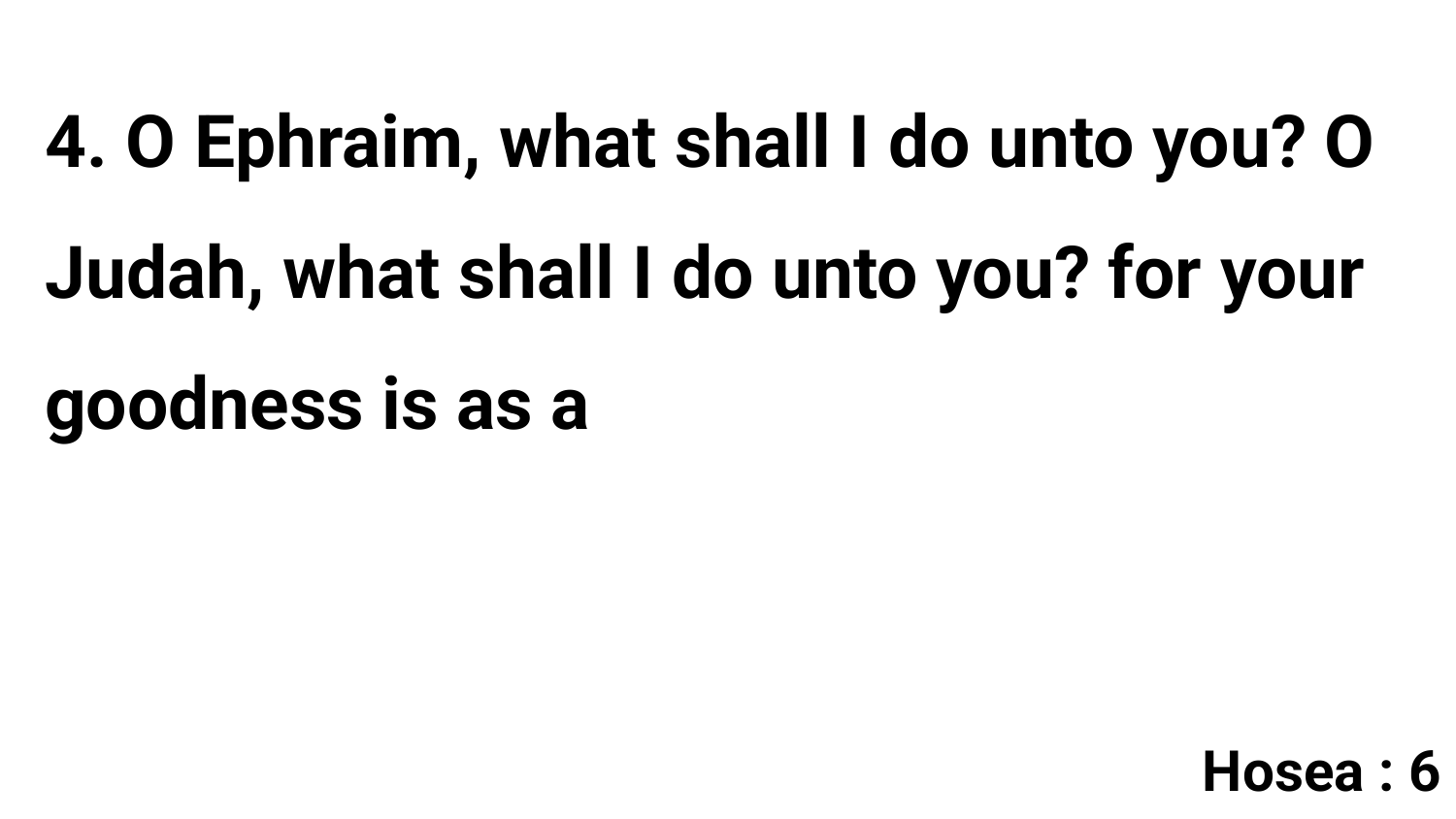

4. O Ephraim, what shall I do unto you? O Judah, what shall I do unto you? for your goodness is as a
Hosea : 6